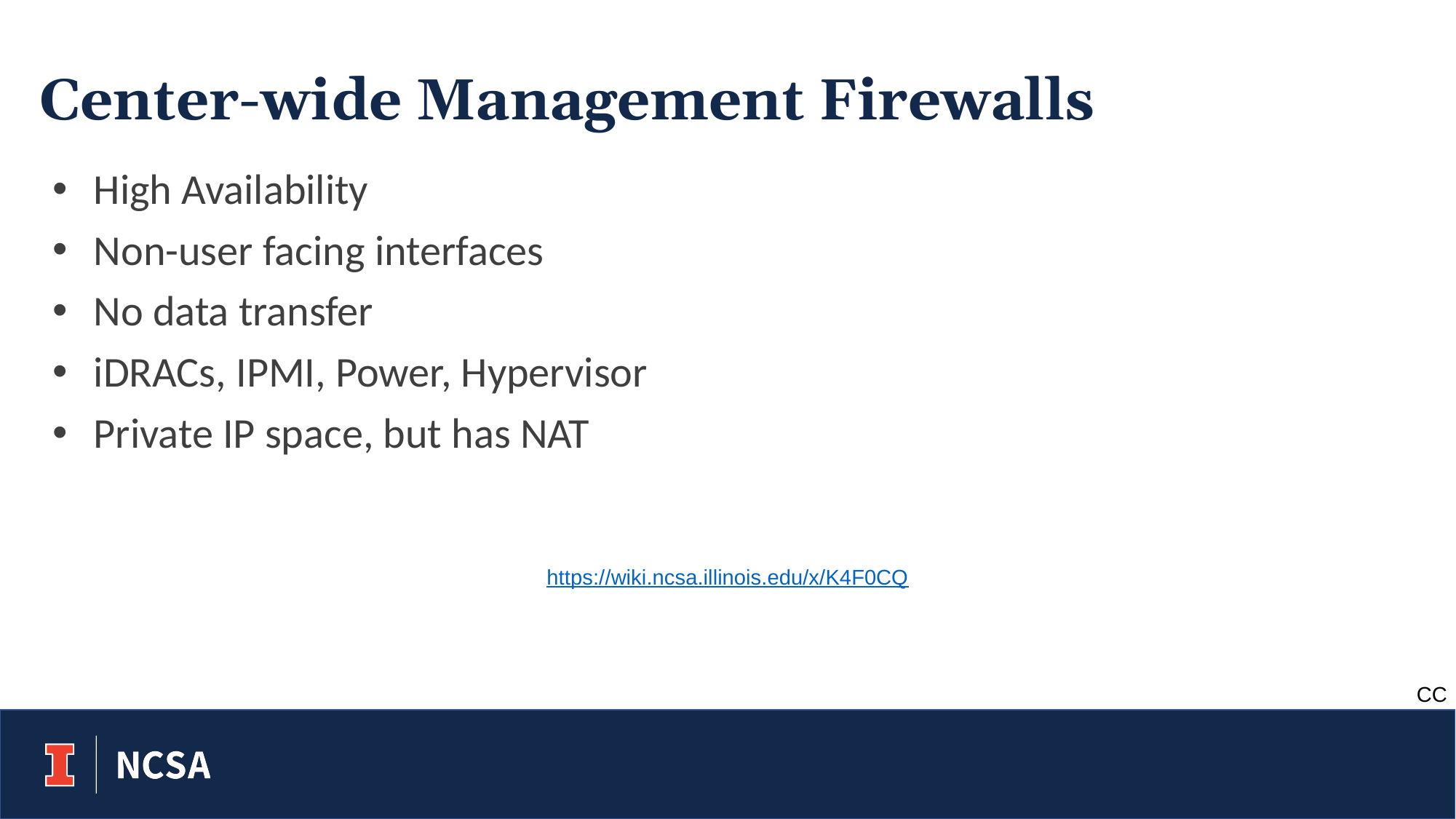

Center-wide Management Firewalls
High Availability
Non-user facing interfaces
No data transfer
iDRACs, IPMI, Power, Hypervisor
Private IP space, but has NAT
https://wiki.ncsa.illinois.edu/x/K4F0CQ
CC